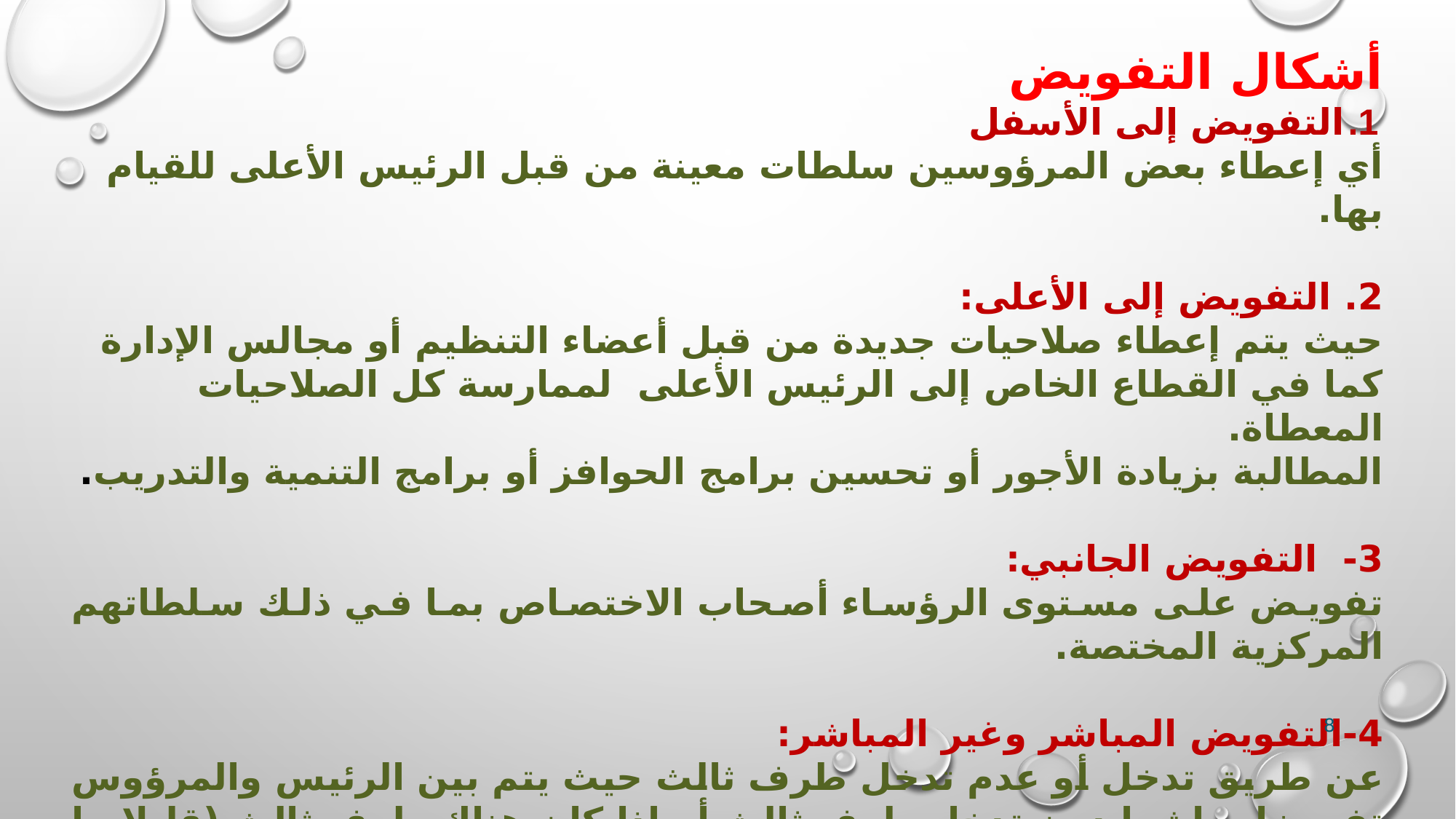

أشكال التفويض
التفويض إلى الأسفل
أي إعطاء بعض المرؤوسين سلطات معينة من قبل الرئيس الأعلى للقيام بها.

2. التفويض إلى الأعلى:
حيث يتم إعطاء صلاحيات جديدة من قبل أعضاء التنظيم أو مجالس الإدارة كما في القطاع الخاص إلى الرئيس الأعلى  لممارسة كل الصلاحيات المعطاة.
المطالبة بزيادة الأجور أو تحسين برامج الحوافز أو برامج التنمية والتدريب.

3-  التفويض الجانبي:
تفويض على مستوى الرؤساء أصحاب الاختصاص بما في ذلك سلطاتهم المركزية المختصة.

4-التفويض المباشر وغير المباشر:
عن طريق تدخل أو عدم تدخل طرف ثالث حيث يتم بين الرئيس والمرؤوس تفويضا مباشرا دون تدخل طرف ثالث أو إذا كان هناك طرف ثالث (قليلا ما يتم تطبيقه) فهذا يعتبر تفويض غير مباشر.

8